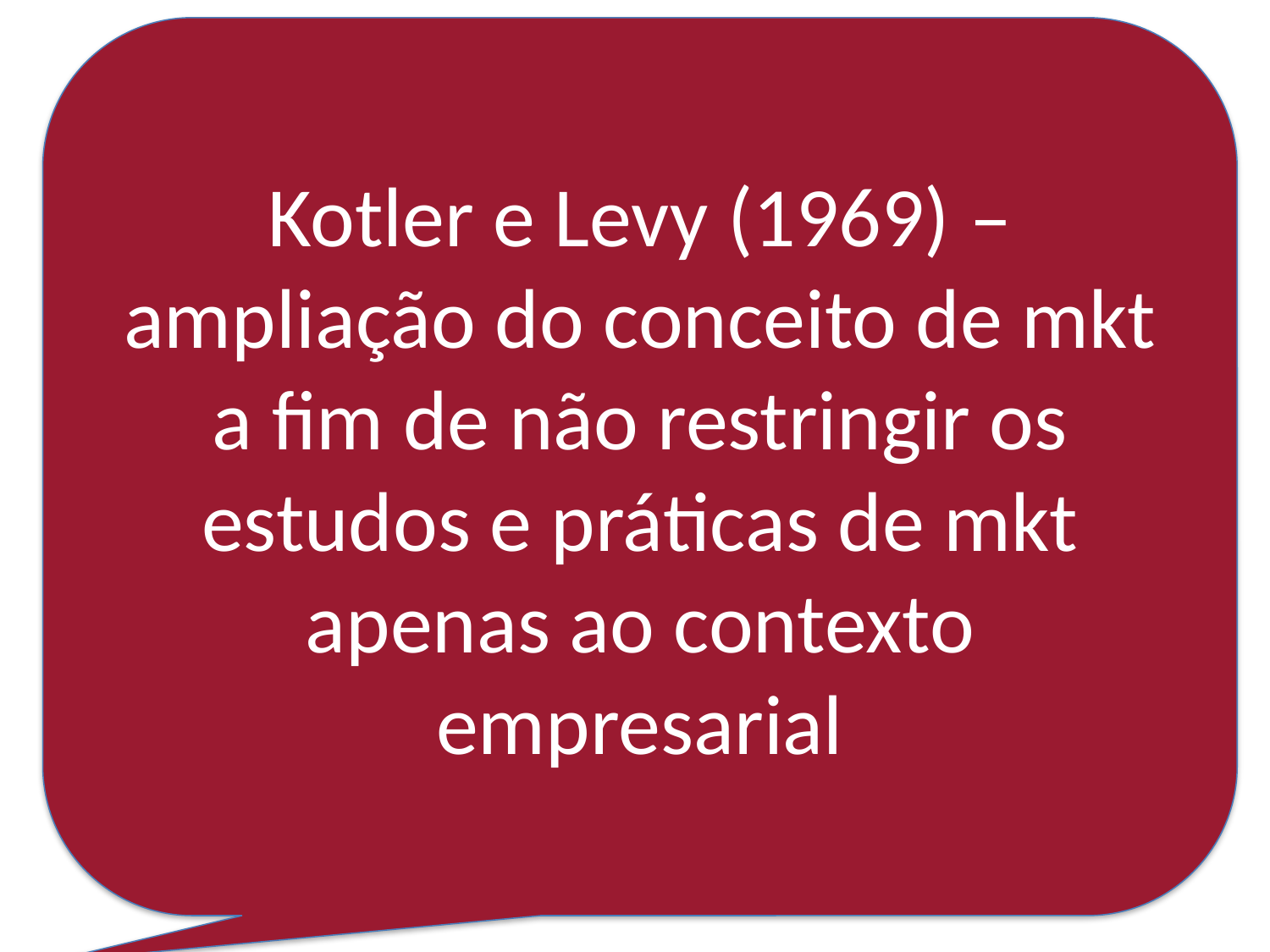

Kotler e Levy (1969) – ampliação do conceito de mkt a fim de não restringir os estudos e práticas de mkt apenas ao contexto empresarial